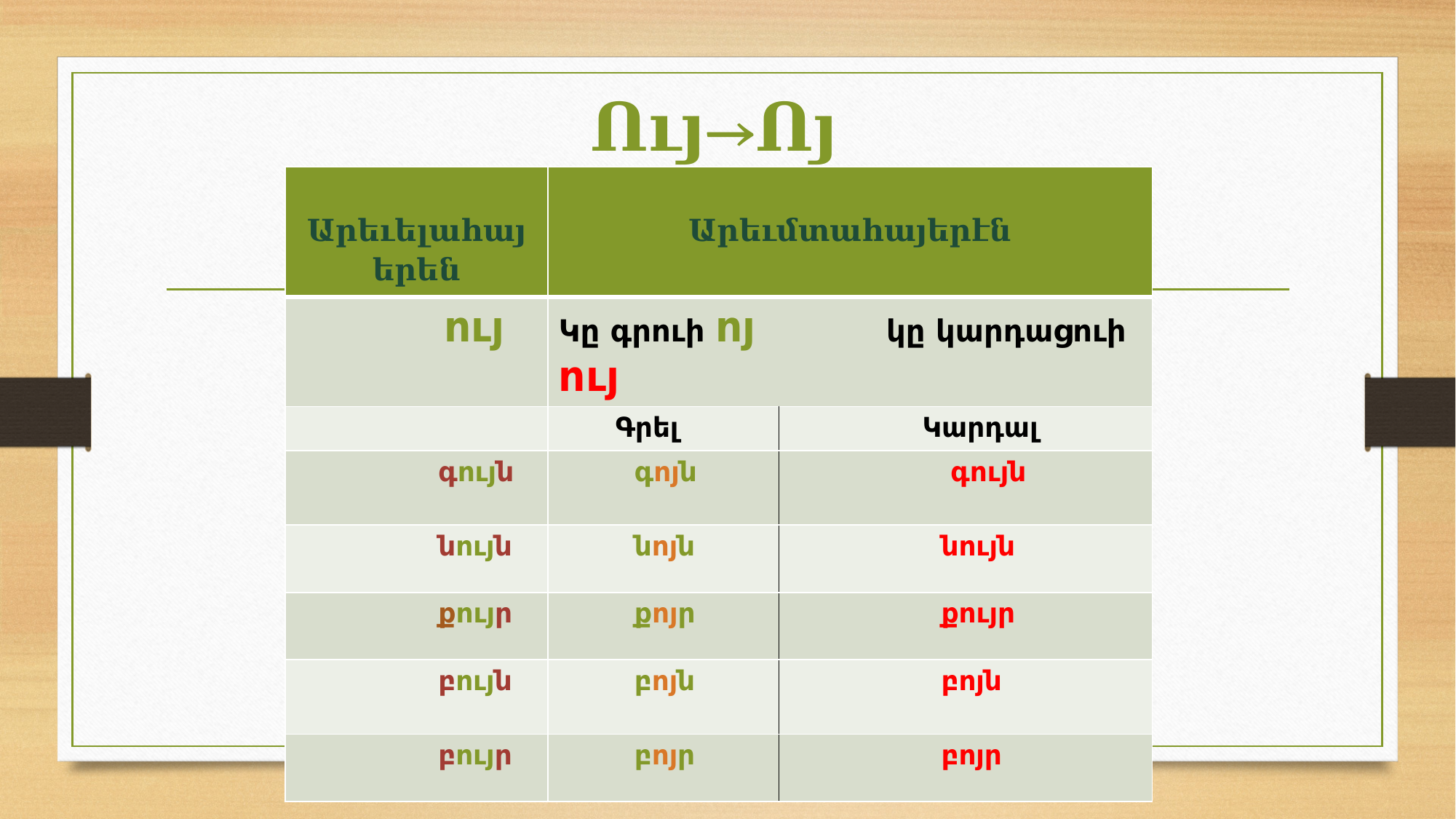

# Ույ→Ոյ
| Արեւելահայերեն | Արեւմտահայերէն |  |
| --- | --- | --- |
| ույ | Կը գրուի ոյ կը կարդացուի ույ |  |
|  | Գրել | Կարդալ |
| գույն | գոյն | գույն |
| նույն | նոյն | նույն |
| քույր | քոյր | քույր |
| բույն | բոյն | բոյն |
| բույր | բոյր | բոյր |